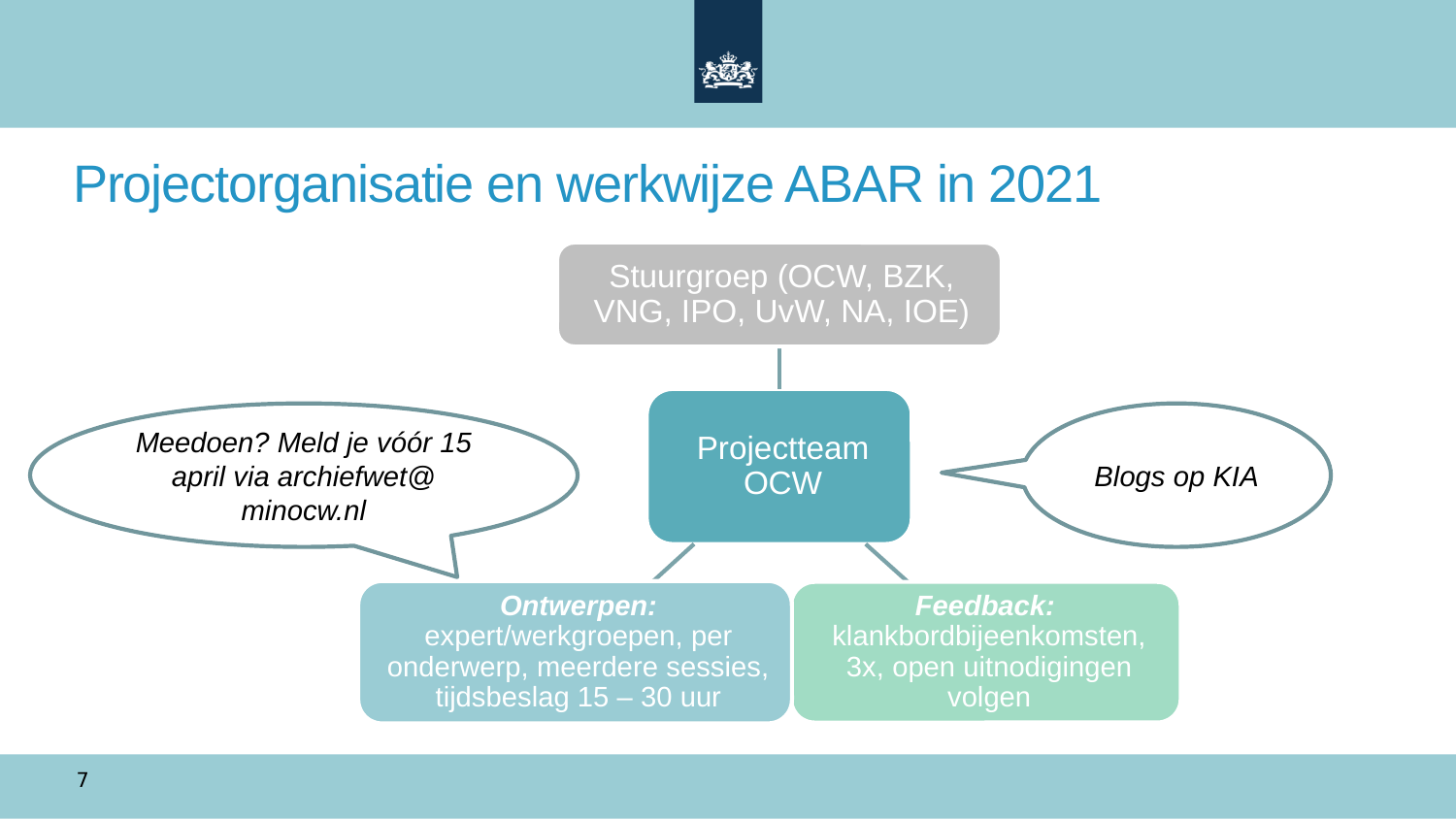

Projectorganisatie en werkwijze ABAR in 2021

Projectteam OCW
Stuurgroep (OCW, BZK, VNG, IPO, UvW, NA, IOE)
Feedback:  klankbordbijeenkomsten, 3x, open uitnodigingen volgen
Ontwerpen: expert/werkgroepen, per onderwerp, meerdere sessies, tijdsbeslag 15 – 30 uur
Meedoen? Meld je vóór 15 april via archiefwet@
minocw.nl
Blogs op KIA
7